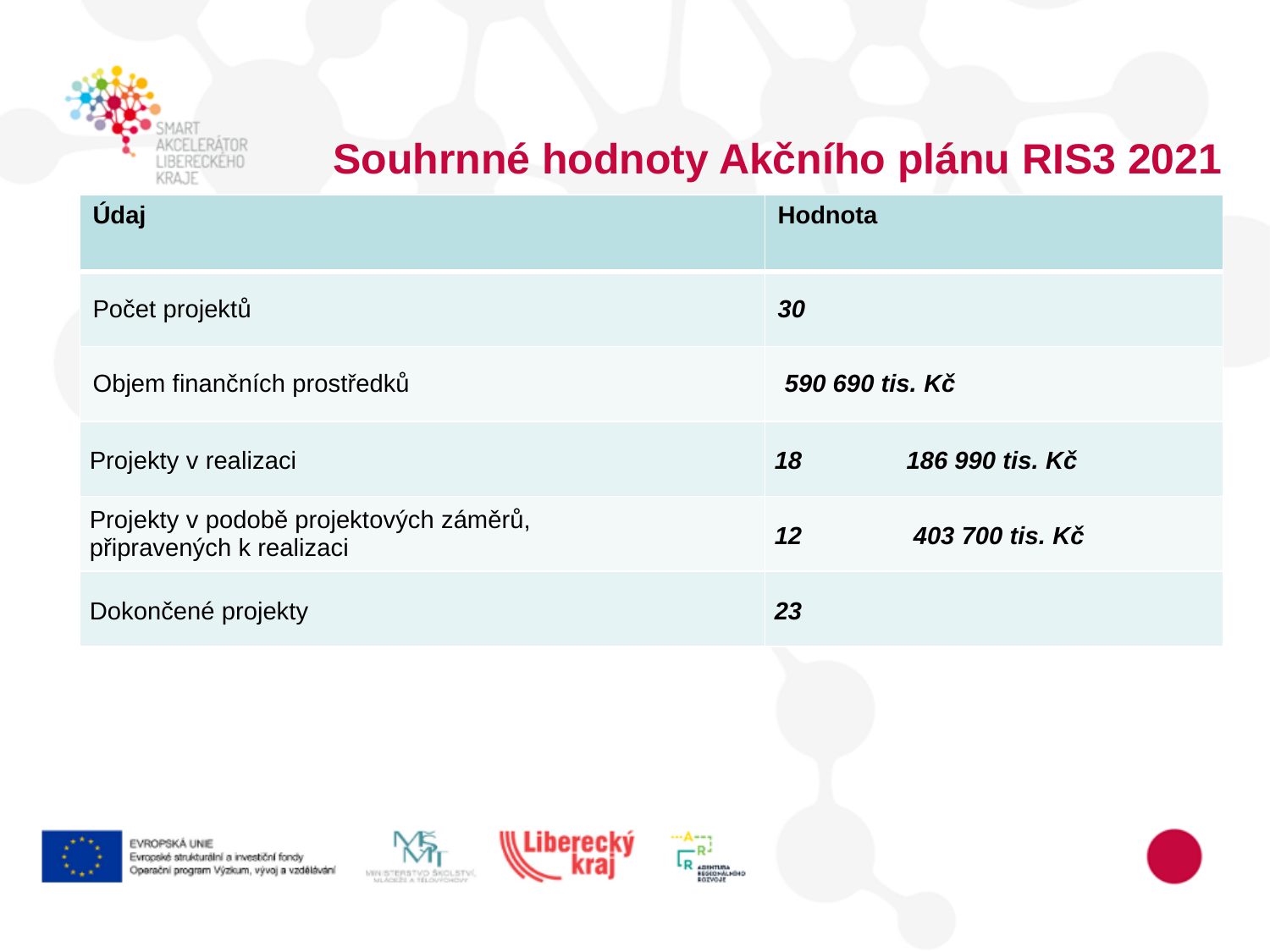

Souhrnné hodnoty Akčního plánu RIS3 2021
| Údaj | Hodnota |
| --- | --- |
| Počet projektů | 30 |
| Objem finančních prostředků | 590 690 tis. Kč |
| Projekty v realizaci | 18 186 990 tis. Kč |
| Projekty v podobě projektových záměrů, připravených k realizaci | 12 403 700 tis. Kč |
| Dokončené projekty | 23 |